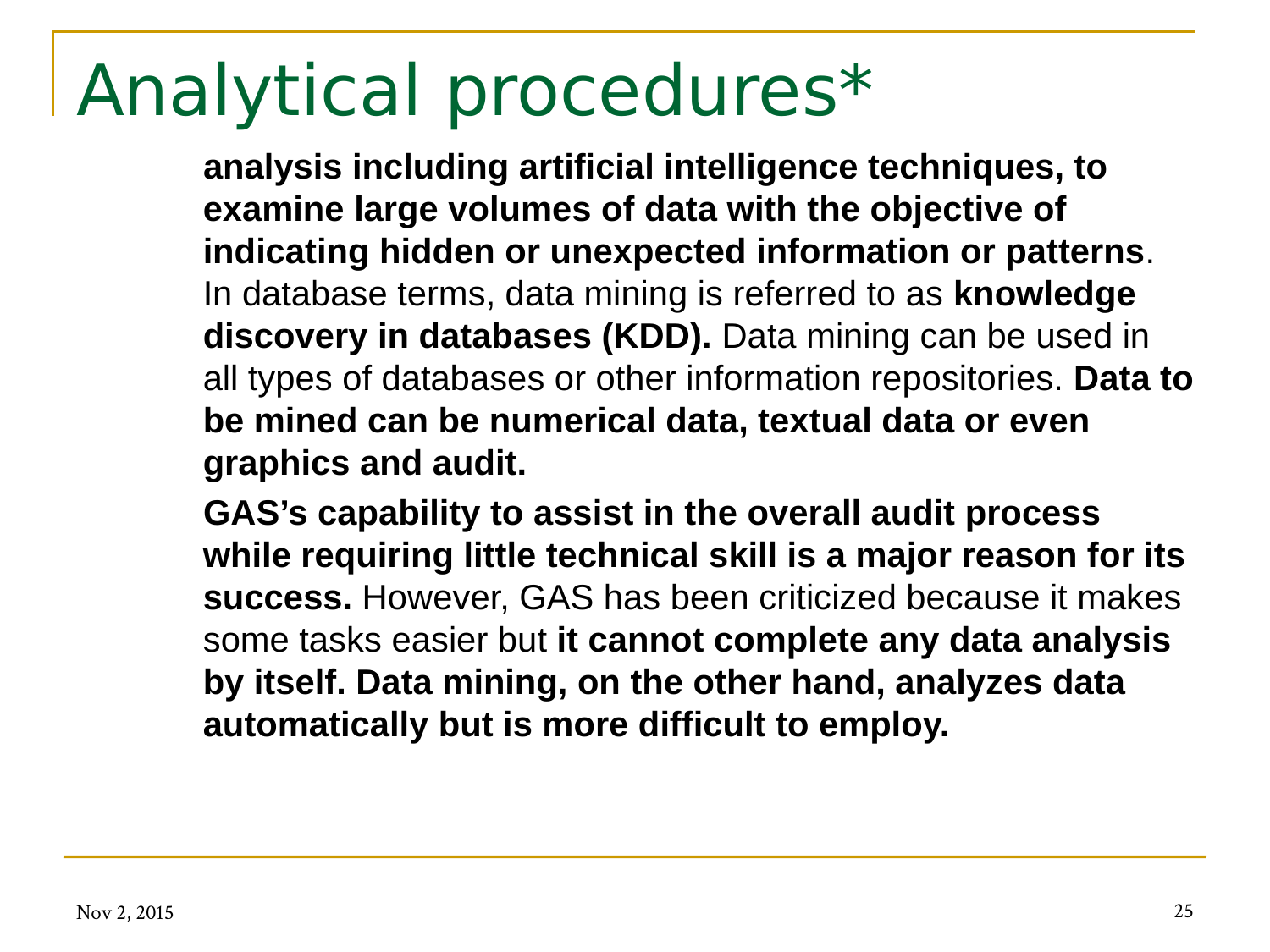

# Analytical procedures*
analysis including artificial intelligence techniques, to examine large volumes of data with the objective of indicating hidden or unexpected information or patterns. In database terms, data mining is referred to as knowledge discovery in databases (KDD). Data mining can be used in all types of databases or other information repositories. Data to be mined can be numerical data, textual data or even graphics and audit.
GAS’s capability to assist in the overall audit process while requiring little technical skill is a major reason for its success. However, GAS has been criticized because it makes some tasks easier but it cannot complete any data analysis by itself. Data mining, on the other hand, analyzes data automatically but is more difficult to employ.

Nov 2, 2015
25